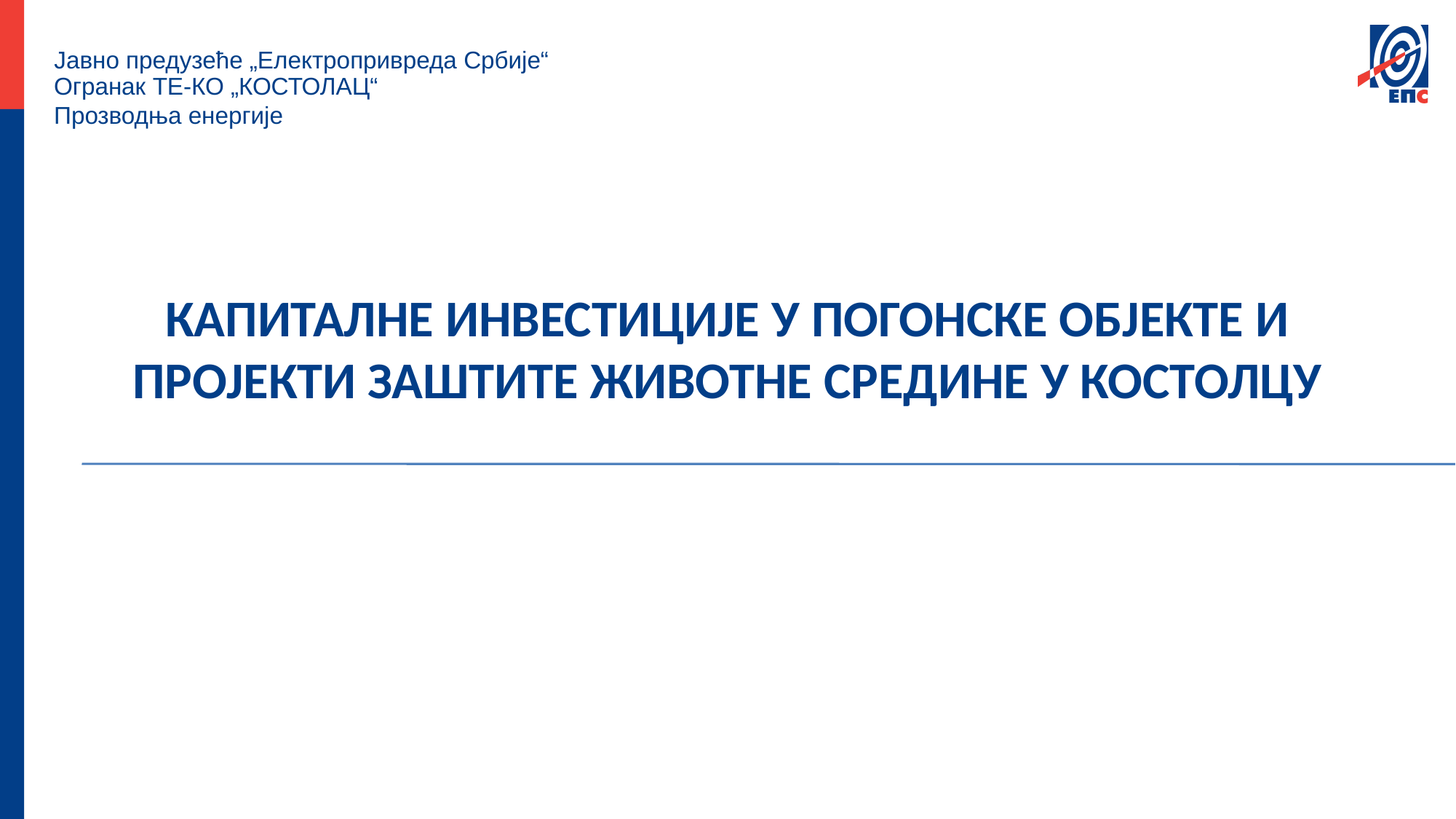

Огранак ТЕ-КО „КОСТОЛАЦ“
Прозводња енергије
# КАПИТАЛНЕ ИНВЕСТИЦИЈЕ У ПОГОНСКЕ ОБЈЕКТЕ И ПРОЈЕКТИ ЗАШТИТЕ ЖИВОТНЕ СРЕДИНЕ У КОСТОЛЦУ